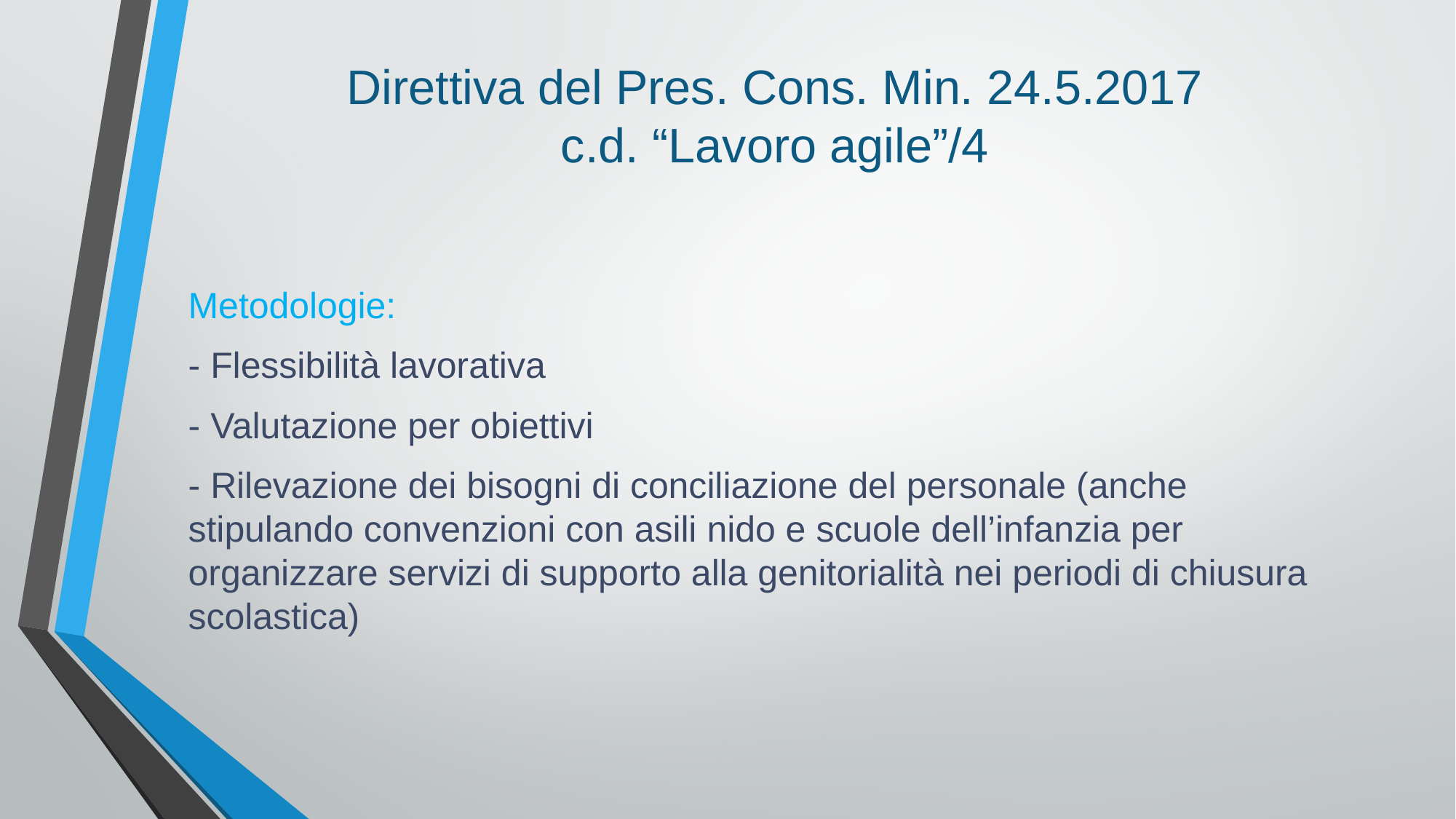

# Direttiva del Pres. Cons. Min. 24.5.2017 c.d. “Lavoro agile”/4
Metodologie:
- Flessibilità lavorativa
- Valutazione per obiettivi
- Rilevazione dei bisogni di conciliazione del personale (anche stipulando convenzioni con asili nido e scuole dell’infanzia per organizzare servizi di supporto alla genitorialità nei periodi di chiusura scolastica)